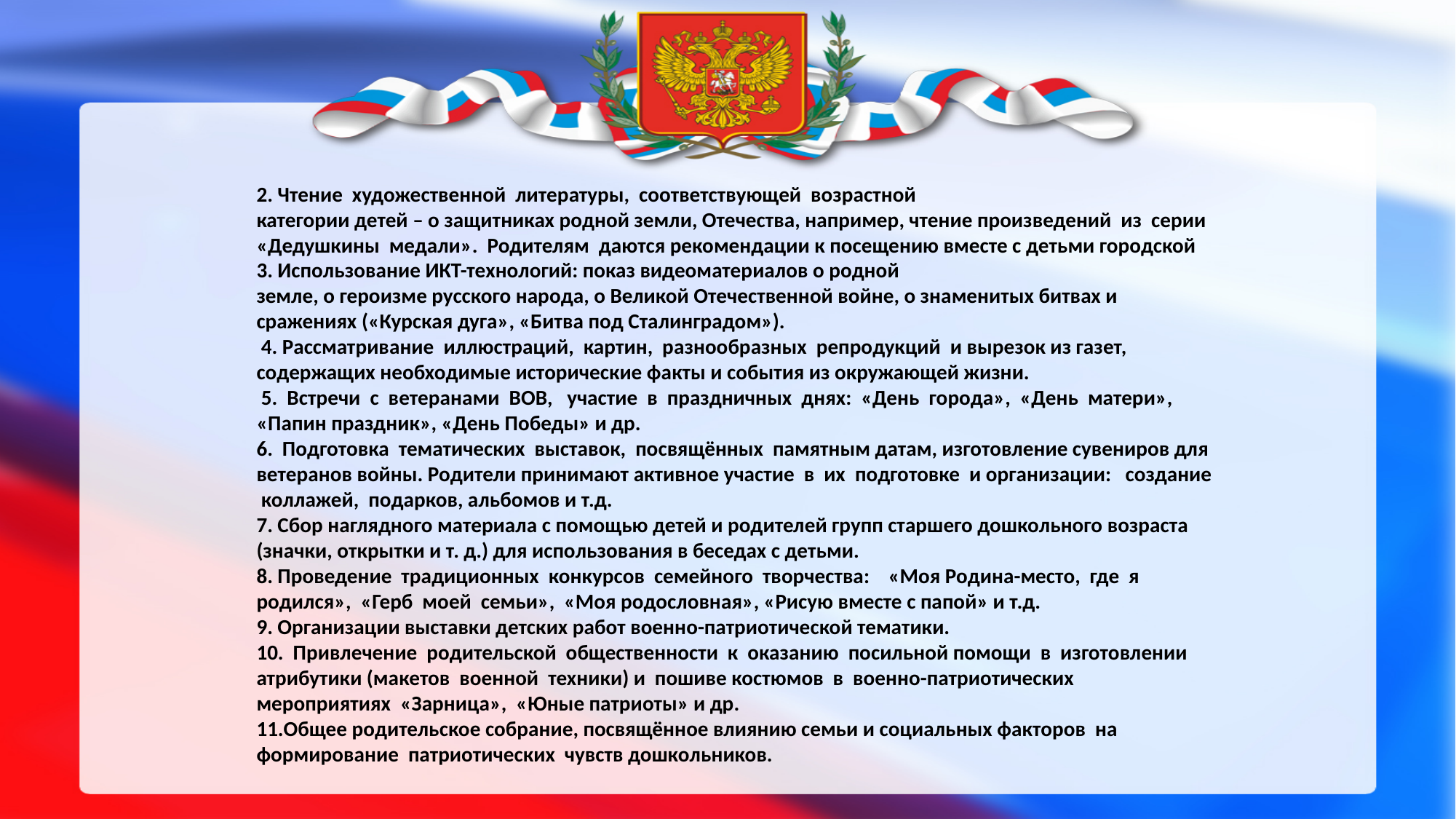

2. Чтение  художественной  литературы,  соответствующей  возрастной
категории детей – о защитниках родной земли, Отечества, например, чтение произведений  из  серии  «Дедушкины  медали».  Родителям  даются рекомендации к посещению вместе с детьми городской 3. Использование ИКТ-технологий: показ видеоматериалов о родной
земле, о героизме русского народа, о Великой Отечественной войне, о знаменитых битвах и сражениях («Курская дуга», «Битва под Сталинградом»).
 4. Рассматривание  иллюстраций,  картин,  разнообразных  репродукций  и вырезок из газет, содержащих необходимые исторические факты и события из окружающей жизни.
 5.  Встречи  с  ветеранами  ВОВ,   участие  в  праздничных  днях:  «День  города»,  «День  матери»,
«Папин праздник», «День Победы» и др.
6.  Подготовка  тематических  выставок,  посвящённых  памятным датам, изготовление сувениров для ветеранов войны. Родители принимают активное участие  в  их  подготовке  и организации:   создание  коллажей,  подарков, альбомов и т.д.
7. Сбор наглядного материала с помощью детей и родителей групп старшего дошкольного возраста (значки, открытки и т. д.) для использования в беседах с детьми.
8. Проведение  традиционных  конкурсов  семейного  творчества:    «Моя Родина-место,  где  я  родился»,  «Герб  моей  семьи»,  «Моя родословная», «Рисую вместе с папой» и т.д.
9. Организации выставки детских работ военно-патриотической тематики.
10.  Привлечение  родительской  общественности  к  оказанию  посильной помощи  в  изготовлении атрибутики (макетов  военной  техники) и  пошиве костюмов  в  военно-патриотических  мероприятиях  «Зарница»,  «Юные патриоты» и др.
11.Общее родительское собрание, посвящённое влиянию семьи и социальных факторов  на  формирование  патриотических  чувств дошкольников.